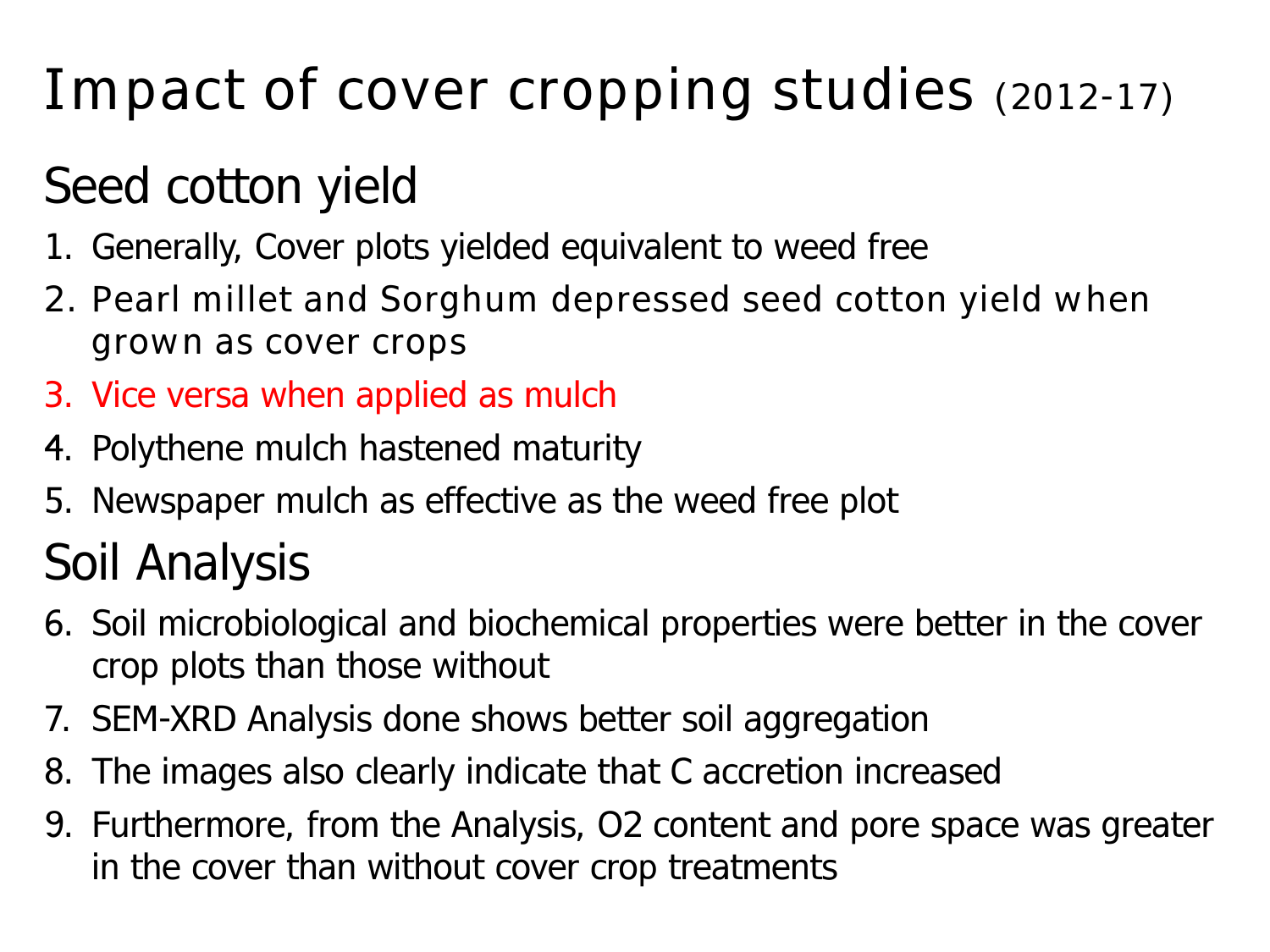

Impact of cover cropping studies (2012-17)
Seed cotton yield
Generally, Cover plots yielded equivalent to weed free
Pearl millet and Sorghum depressed seed cotton yield when grown as cover crops
Vice versa when applied as mulch
Polythene mulch hastened maturity
Newspaper mulch as effective as the weed free plot
Soil Analysis
Soil microbiological and biochemical properties were better in the cover crop plots than those without
SEM-XRD Analysis done shows better soil aggregation
The images also clearly indicate that C accretion increased
Furthermore, from the Analysis, O2 content and pore space was greater in the cover than without cover crop treatments